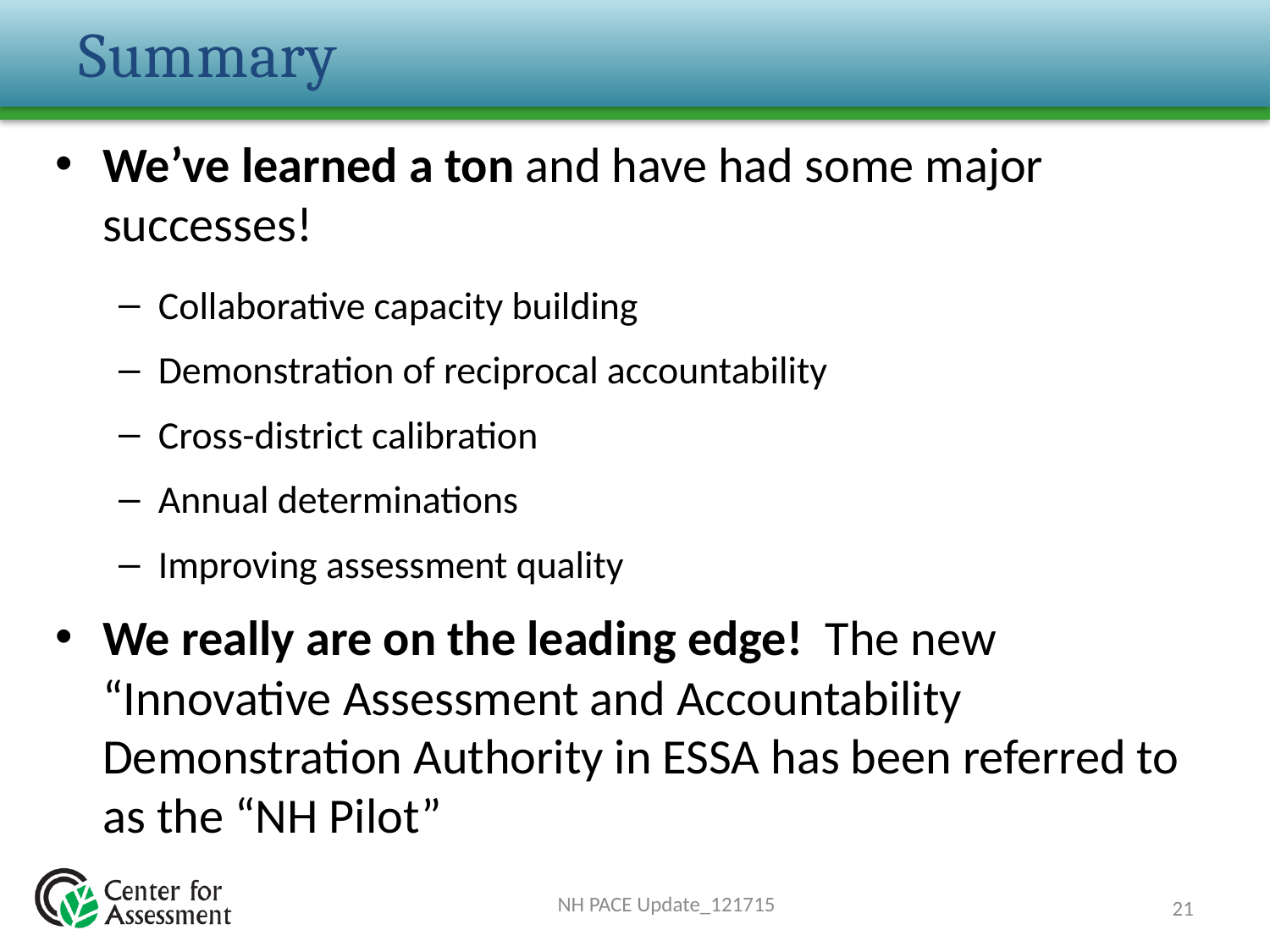

# Summary
We’ve learned a ton and have had some major successes!
Collaborative capacity building
Demonstration of reciprocal accountability
Cross-district calibration
Annual determinations
Improving assessment quality
We really are on the leading edge!  The new “Innovative Assessment and Accountability Demonstration Authority in ESSA has been referred to as the “NH Pilot”
NH PACE Update_121715
21